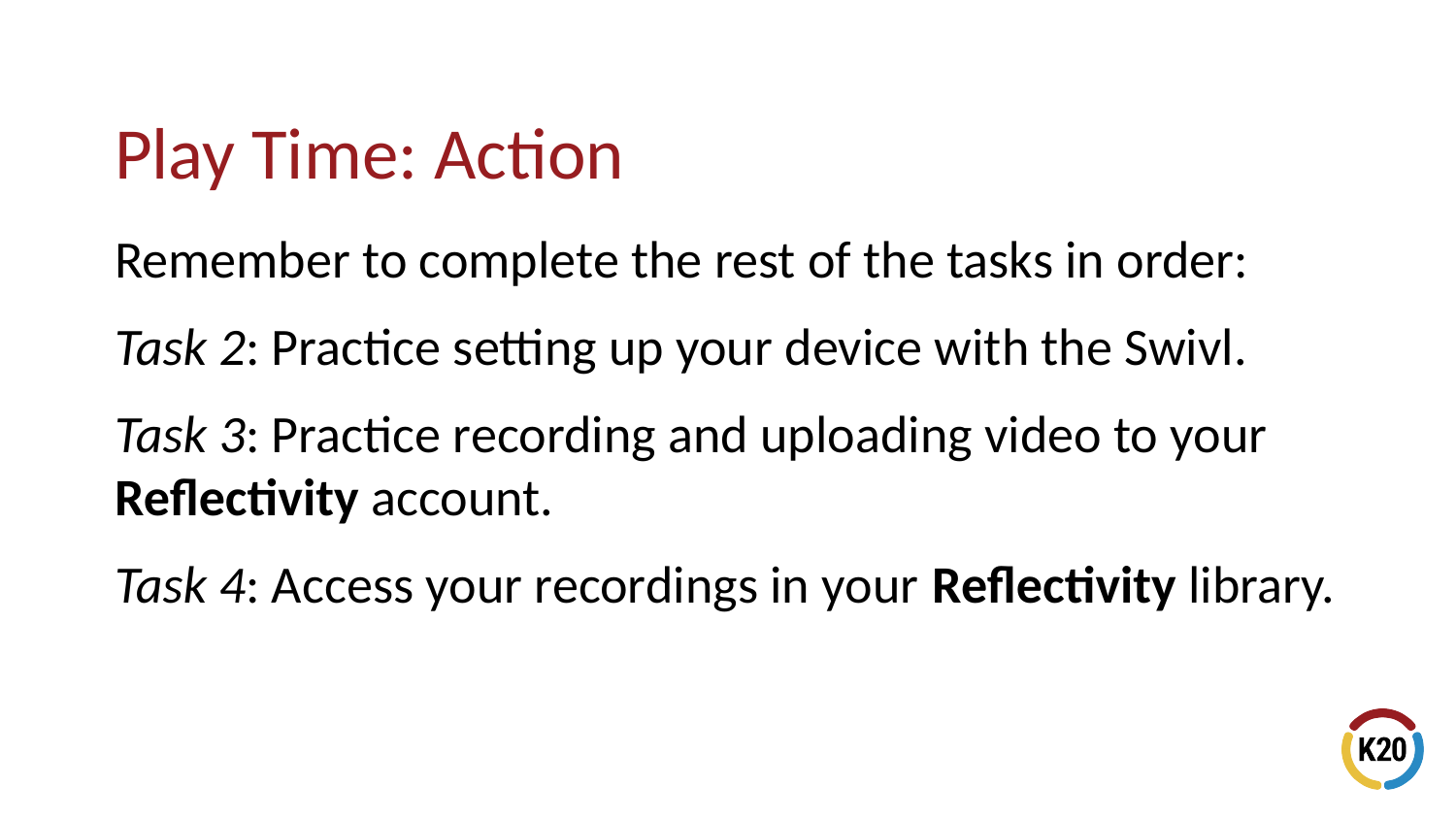

# Play Time: Action
Remember to complete the rest of the tasks in order:
Task 2: Practice setting up your device with the Swivl.
Task 3: Practice recording and uploading video to your Reflectivity account.
Task 4: Access your recordings in your Reflectivity library.